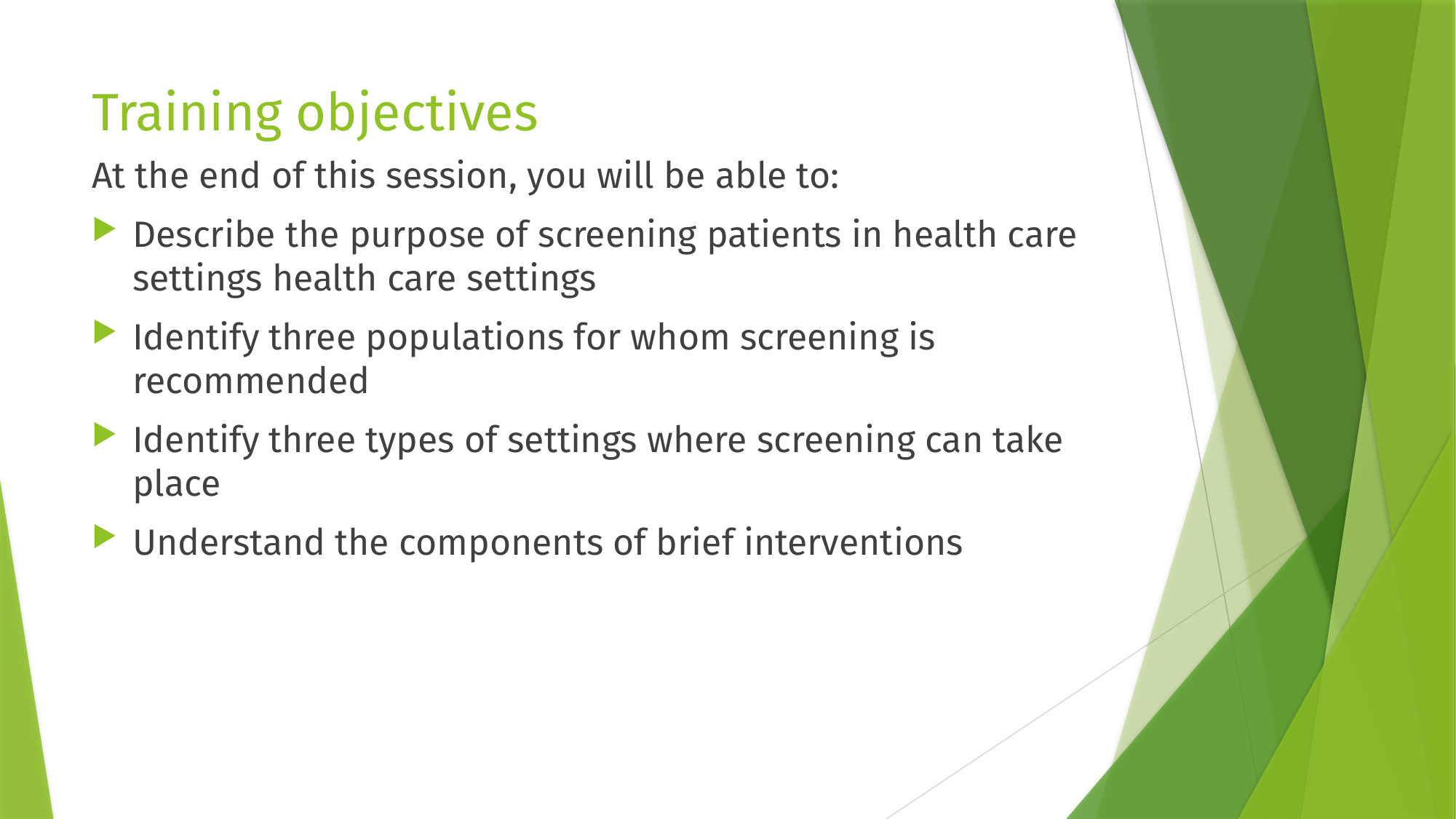

# Training objectives
At the end of this session, you will be able to:
Describe the purpose of screening patients in health care settings health care settings
Identify three populations for whom screening is recommended
Identify three types of settings where screening can take place
Understand the components of brief interventions